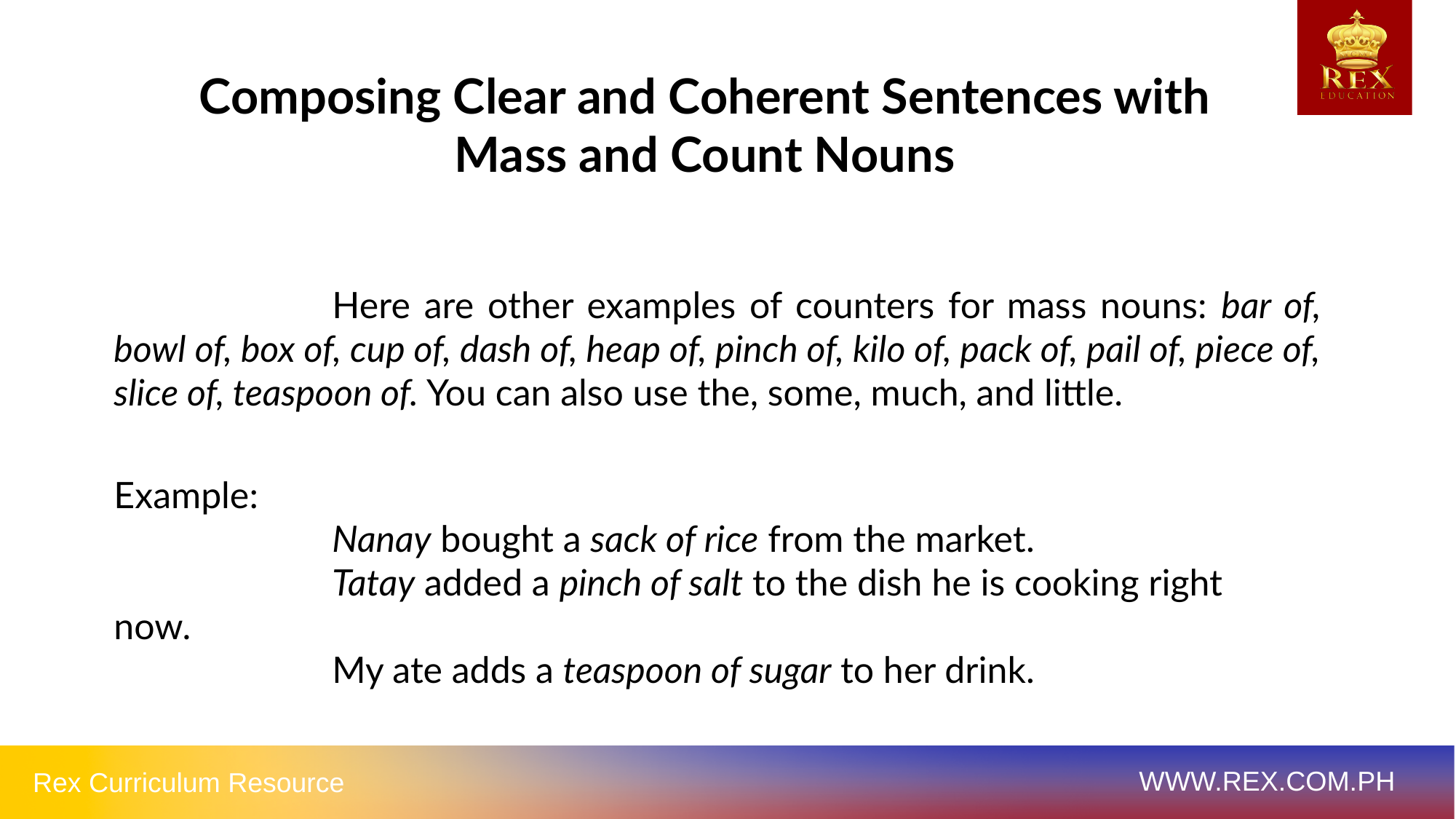

Composing Clear and Coherent Sentences with Mass and Count Nouns
		Here are other examples of counters for mass nouns: bar of, bowl of, box of, cup of, dash of, heap of, pinch of, kilo of, pack of, pail of, piece of, slice of, teaspoon of. You can also use the, some, much, and little.
Example:
		Nanay bought a sack of rice from the market.
		Tatay added a pinch of salt to the dish he is cooking right now.
		My ate adds a teaspoon of sugar to her drink.